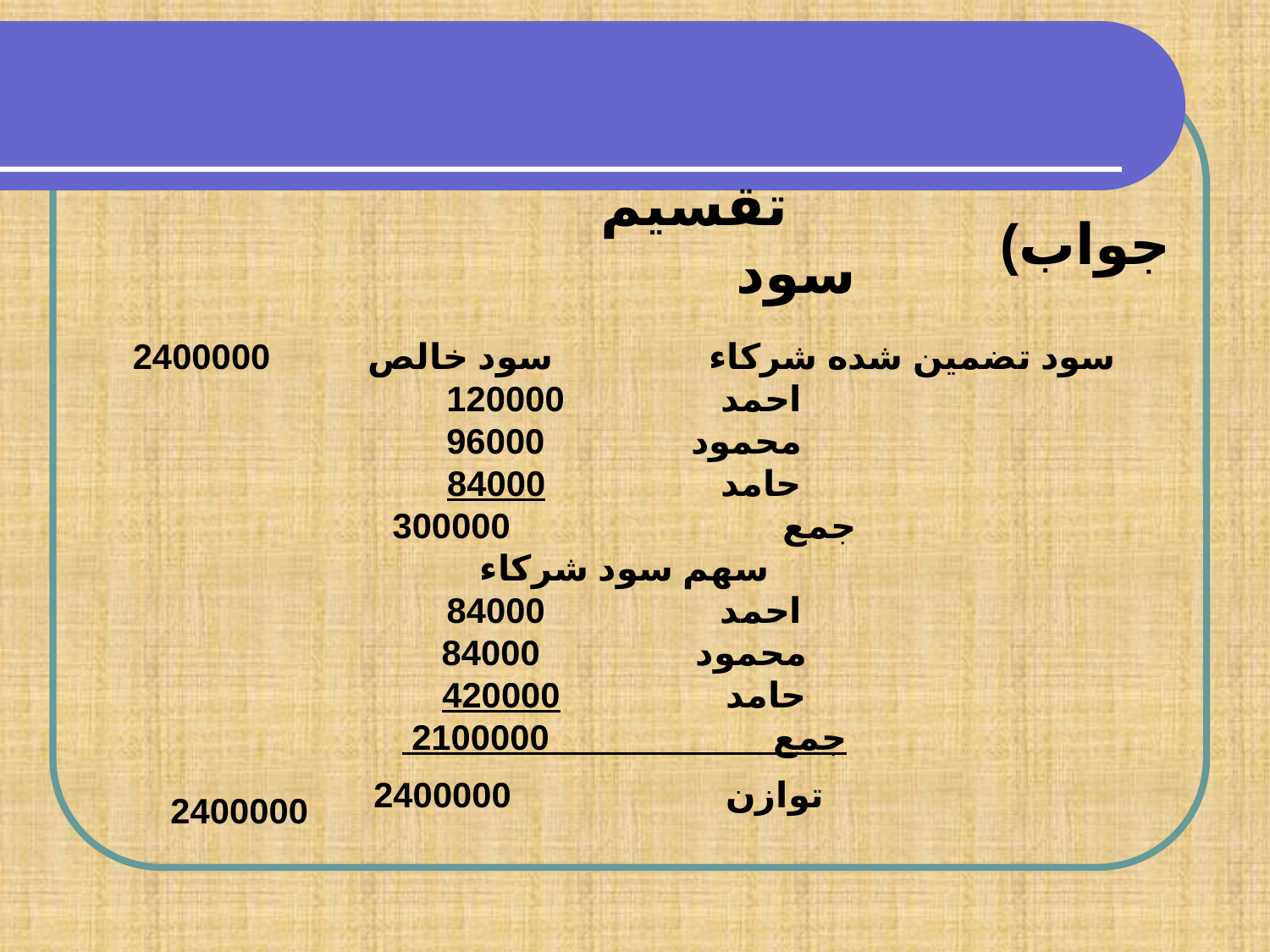

تقسيم سود
جواب)
سود تضمين شده شركاء                سود خالص          2400000
احمد                120000
محمود               96000
حامد                  84000
جمع                            300000
سهم سود شركاء
احمد                  84000
محمود                84000
حامد                 420000
جمع                       2100000
توازن                      2400000
2400000